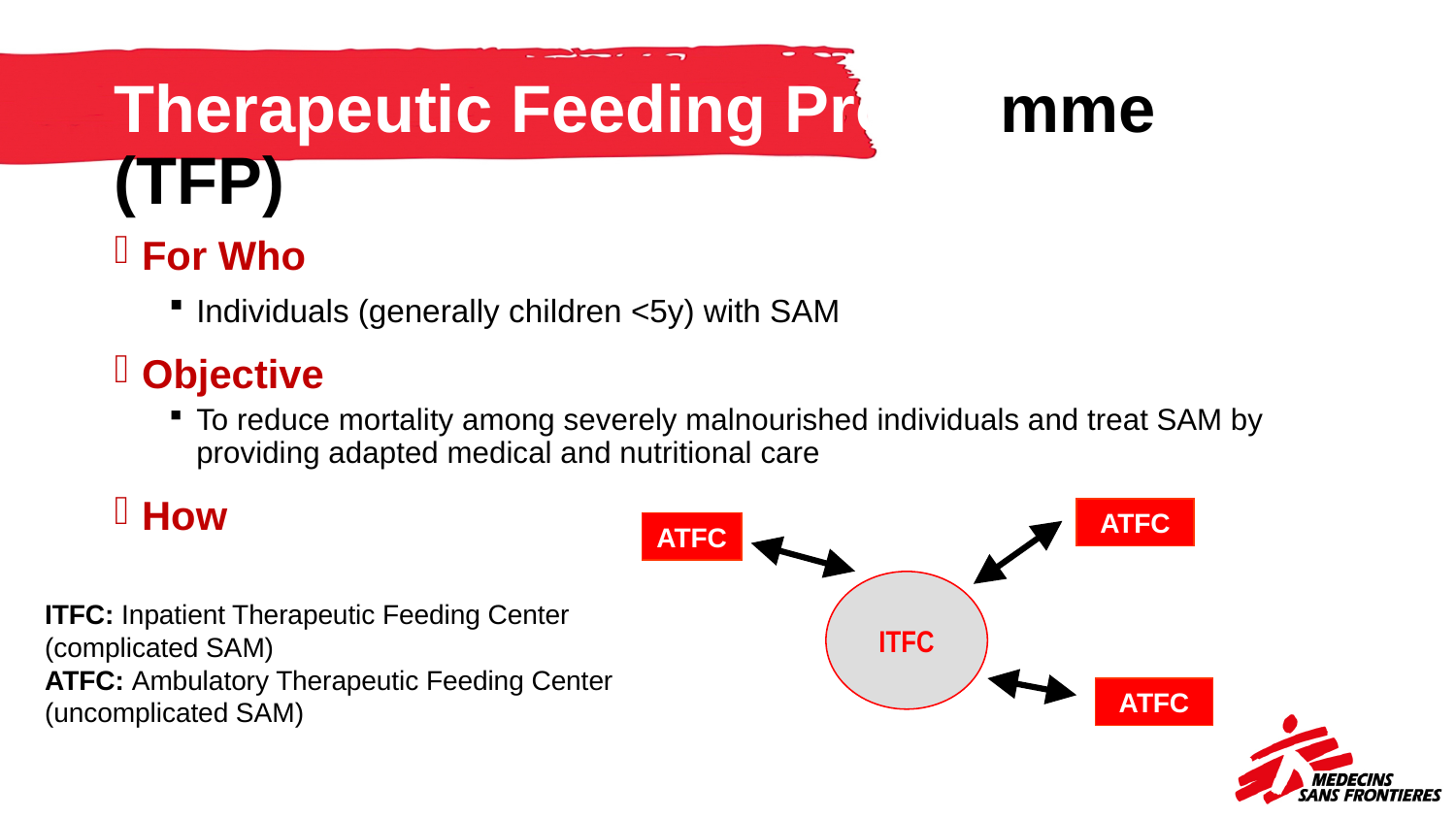

# Therapeutic Feeding Programme (TFP)
For Who
Individuals (generally children <5y) with SAM
Objective
To reduce mortality among severely malnourished individuals and treat SAM by providing adapted medical and nutritional care
How
ATFC
ATFC

ITFC

ITFC: Inpatient Therapeutic Feeding Center 	(complicated SAM)
ATFC: Ambulatory Therapeutic Feeding Center 	(uncomplicated SAM)
ATFC